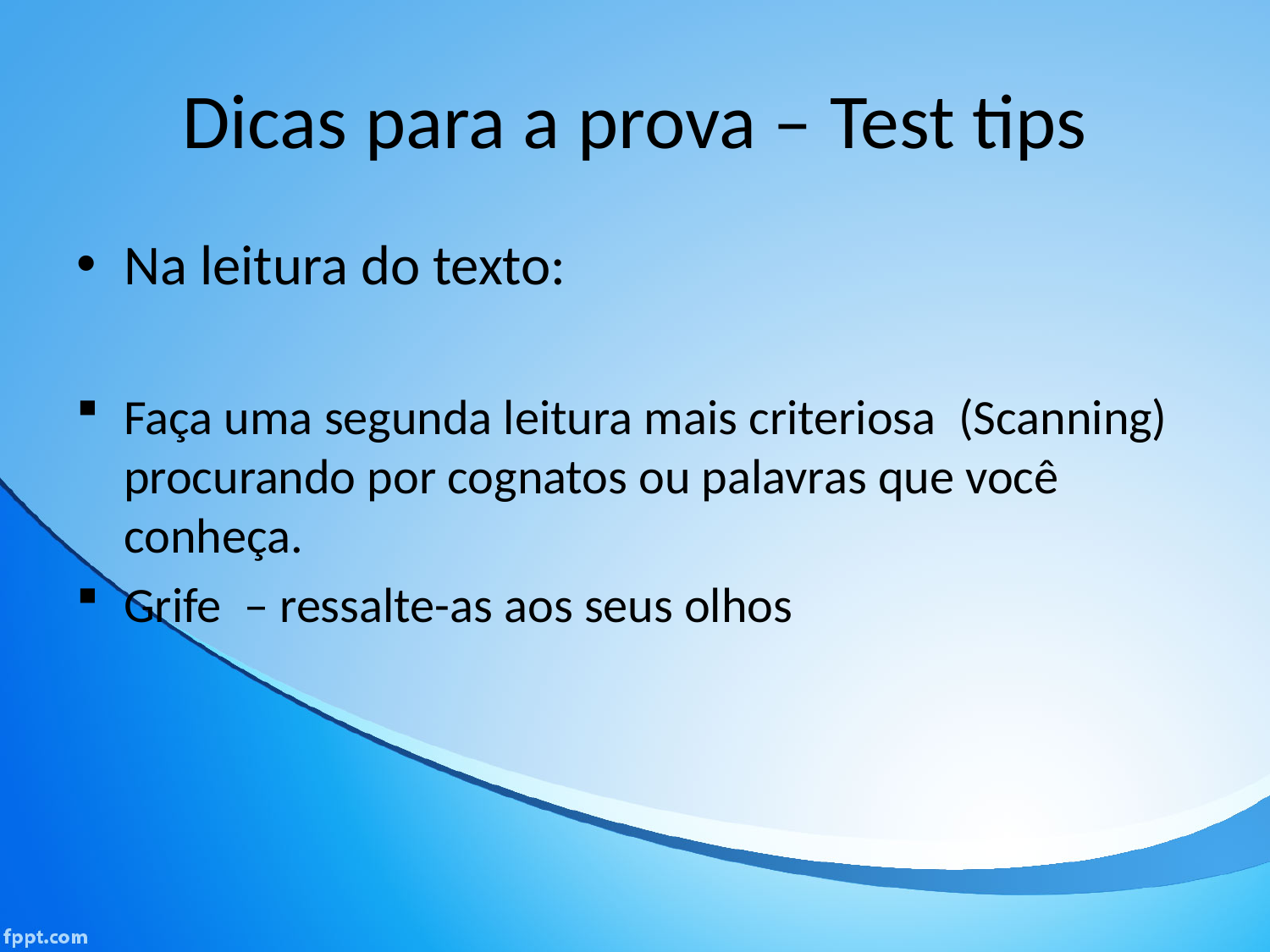

# Dicas para a prova – Test tips
Na leitura do texto:

Faça uma segunda leitura mais criteriosa  (Scanning) procurando por cognatos ou palavras que você conheça.
Grife  – ressalte-as aos seus olhos